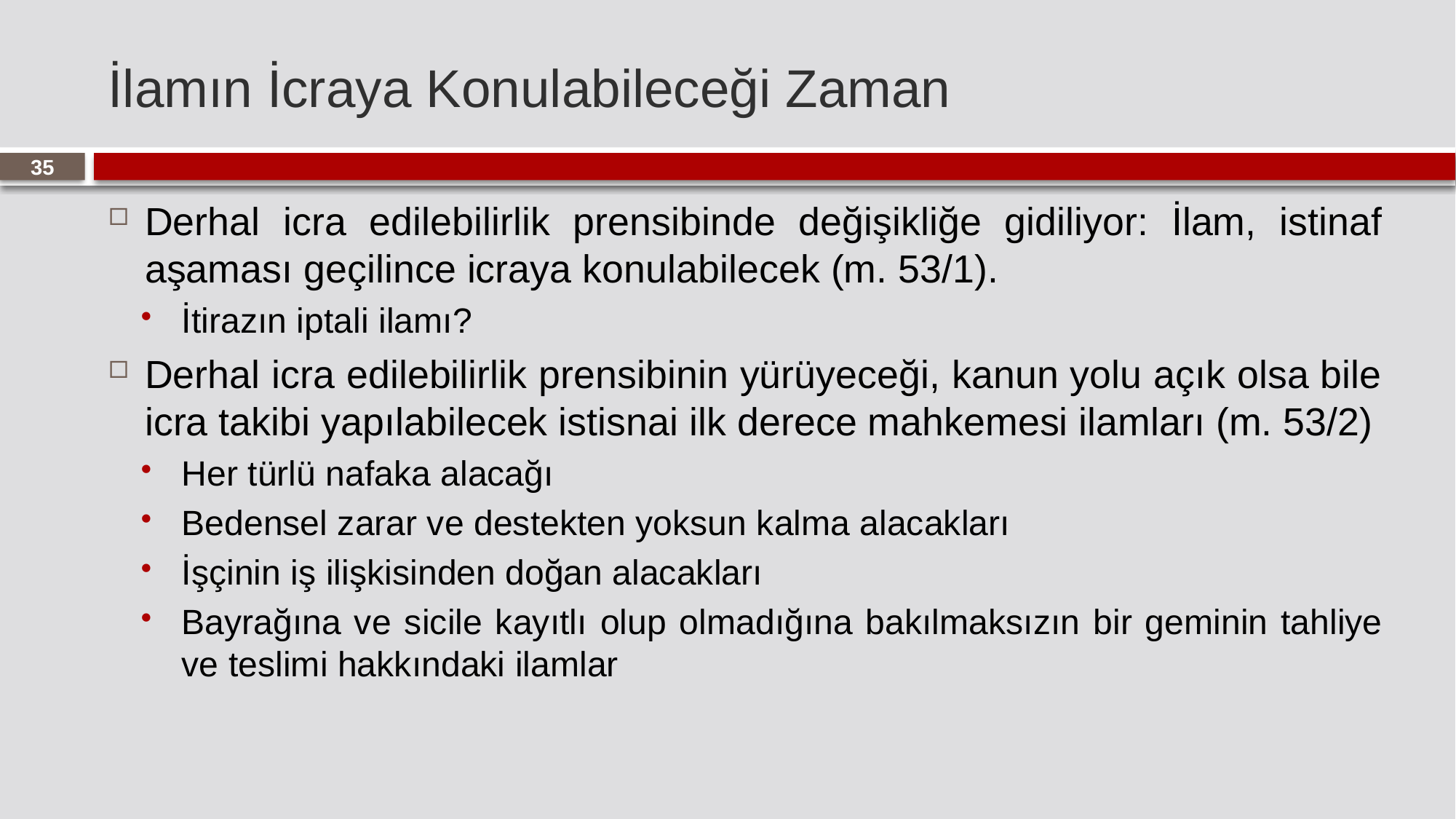

# İlamın İcraya Konulabileceği Zaman
35
Derhal icra edilebilirlik prensibinde değişikliğe gidiliyor: İlam, istinaf aşaması geçilince icraya konulabilecek (m. 53/1).
İtirazın iptali ilamı?
Derhal icra edilebilirlik prensibinin yürüyeceği, kanun yolu açık olsa bile icra takibi yapılabilecek istisnai ilk derece mahkemesi ilamları (m. 53/2)
Her türlü nafaka alacağı
Bedensel zarar ve destekten yoksun kalma alacakları
İşçinin iş ilişkisinden doğan alacakları
Bayrağına ve sicile kayıtlı olup olmadığına bakılmaksızın bir geminin tahliye ve teslimi hakkındaki ilamlar